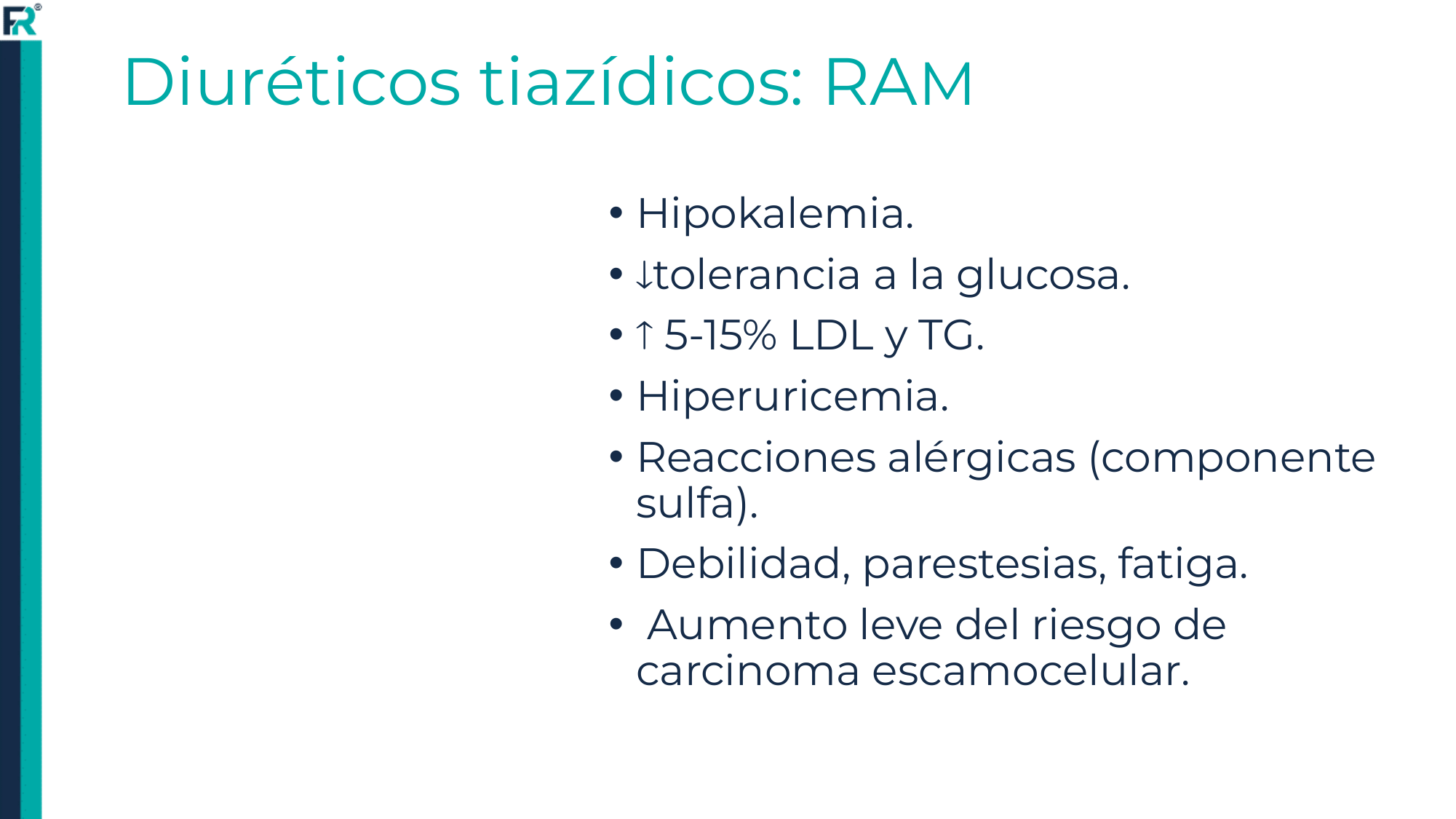

# Diuréticos tiazídicos: RAM
Hipokalemia.
↓tolerancia a la glucosa.
↑ 5-15% LDL y TG.
Hiperuricemia.
Reacciones alérgicas (componente sulfa).
Debilidad, parestesias, fatiga.
 Aumento leve del riesgo de carcinoma escamocelular.